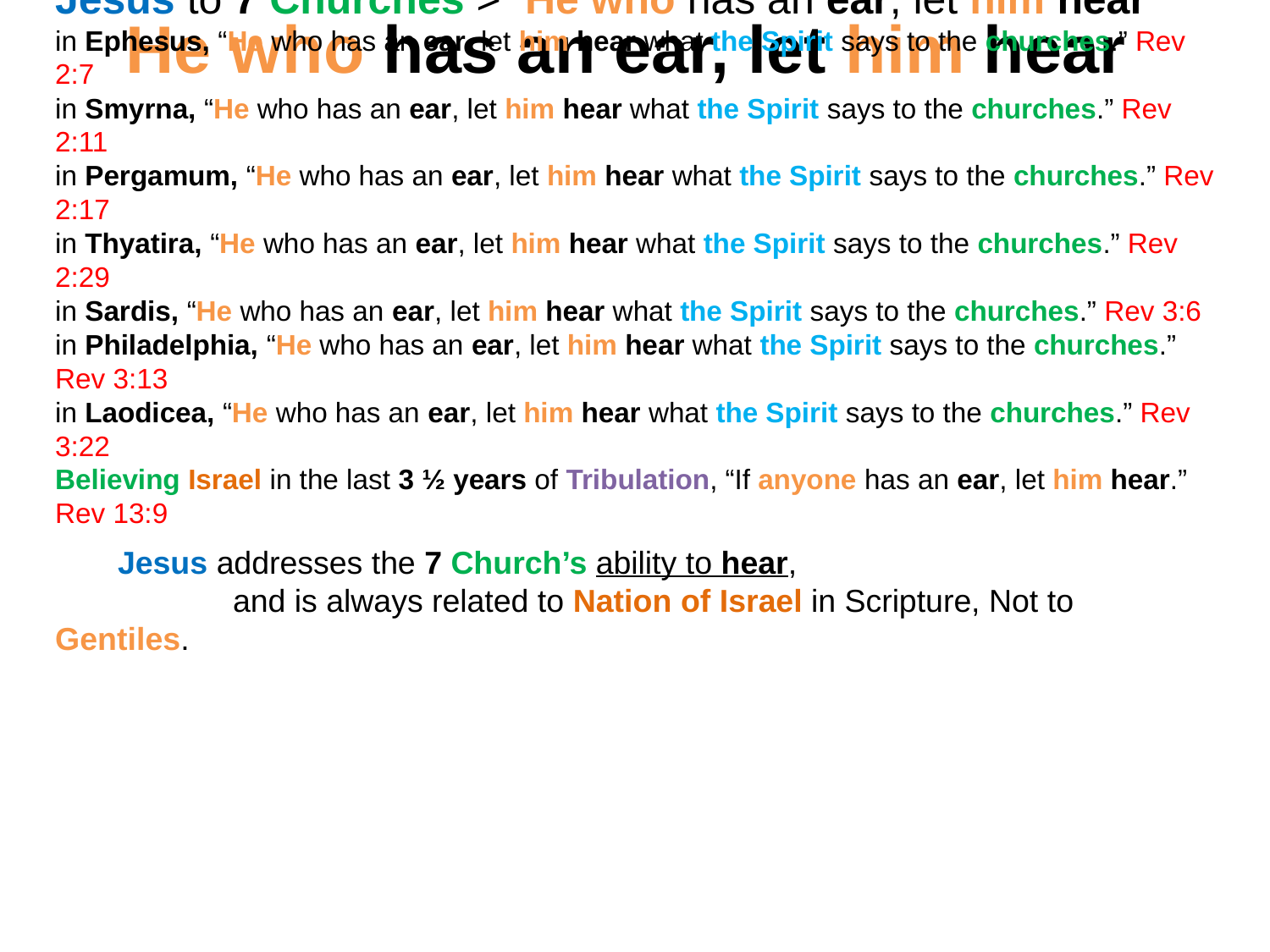

He who has an ear, let him hear
Jesus to 7 Churches > “He who has an ear, let him hear”
in Ephesus, “He who has an ear, let him hear what the Spirit says to the churches.” Rev 2:7
in Smyrna, “He who has an ear, let him hear what the Spirit says to the churches.” Rev 2:11
in Pergamum, “He who has an ear, let him hear what the Spirit says to the churches.” Rev 2:17
in Thyatira, “He who has an ear, let him hear what the Spirit says to the churches.” Rev 2:29
in Sardis, “He who has an ear, let him hear what the Spirit says to the churches.” Rev 3:6
in Philadelphia, “He who has an ear, let him hear what the Spirit says to the churches.” Rev 3:13
in Laodicea, “He who has an ear, let him hear what the Spirit says to the churches.” Rev 3:22
Believing Israel in the last 3 ½ years of Tribulation, “If anyone has an ear, let him hear.” Rev 13:9

        Jesus addresses the 7 Church’s ability to hear,
                    and is always related to Nation of Israel in Scripture, Not to Gentiles.